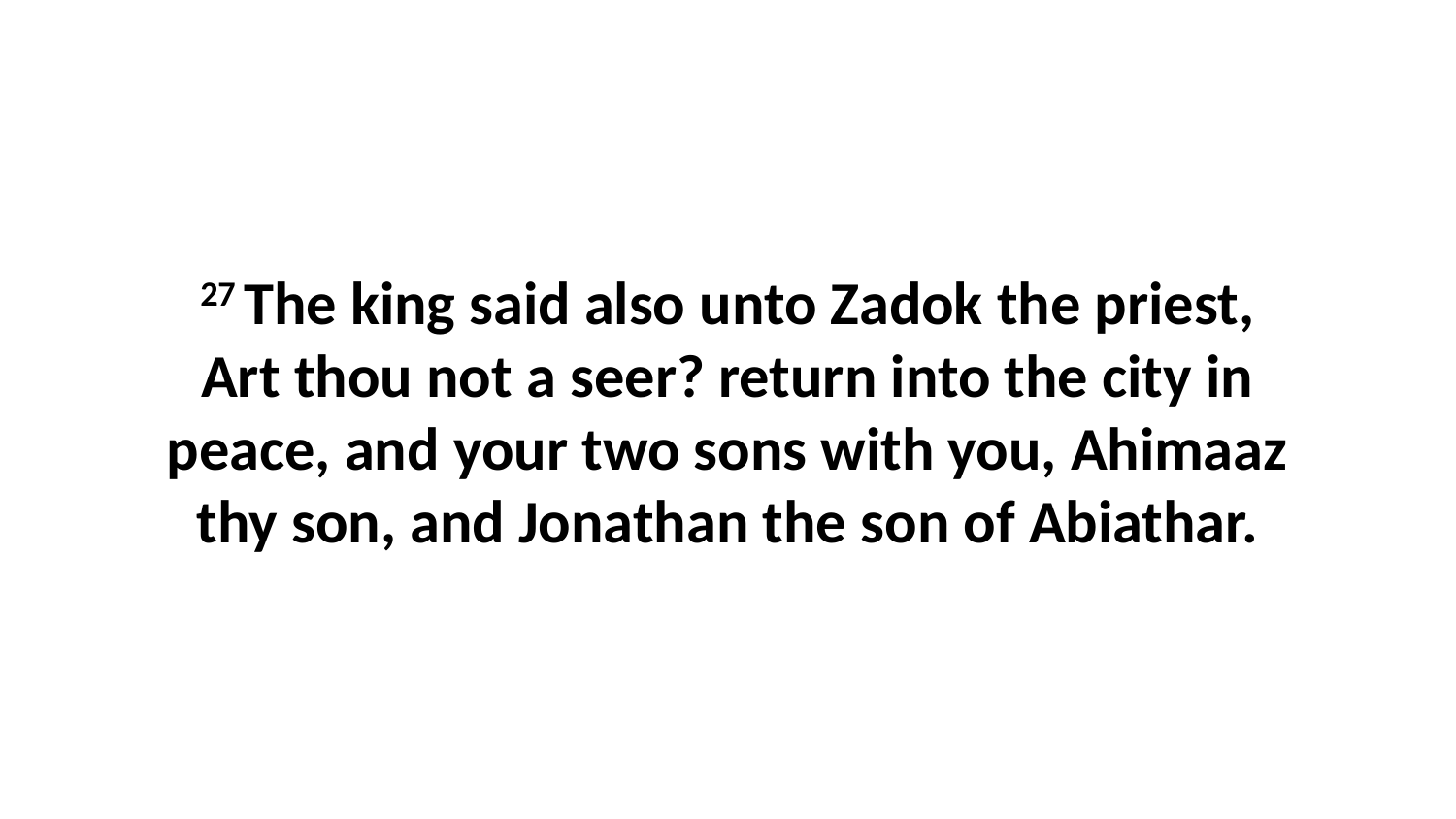

27 The king said also unto Zadok the priest, Art thou not a seer? return into the city in peace, and your two sons with you, Ahimaaz thy son, and Jonathan the son of Abiathar.